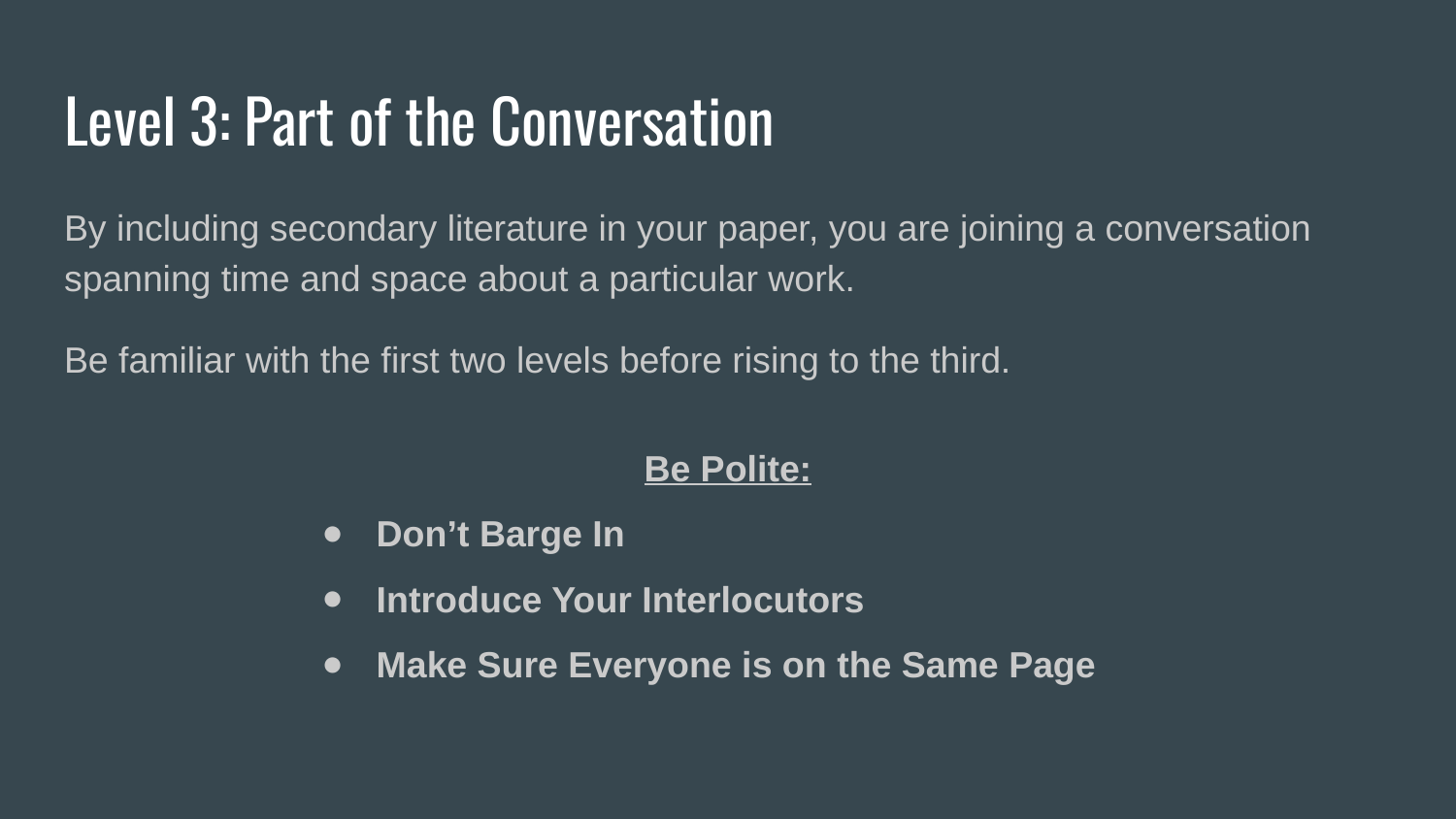

# Level 3: Part of the Conversation
By including secondary literature in your paper, you are joining a conversation spanning time and space about a particular work.
Be familiar with the first two levels before rising to the third.
Be Polite:
Don’t Barge In
Introduce Your Interlocutors
Make Sure Everyone is on the Same Page